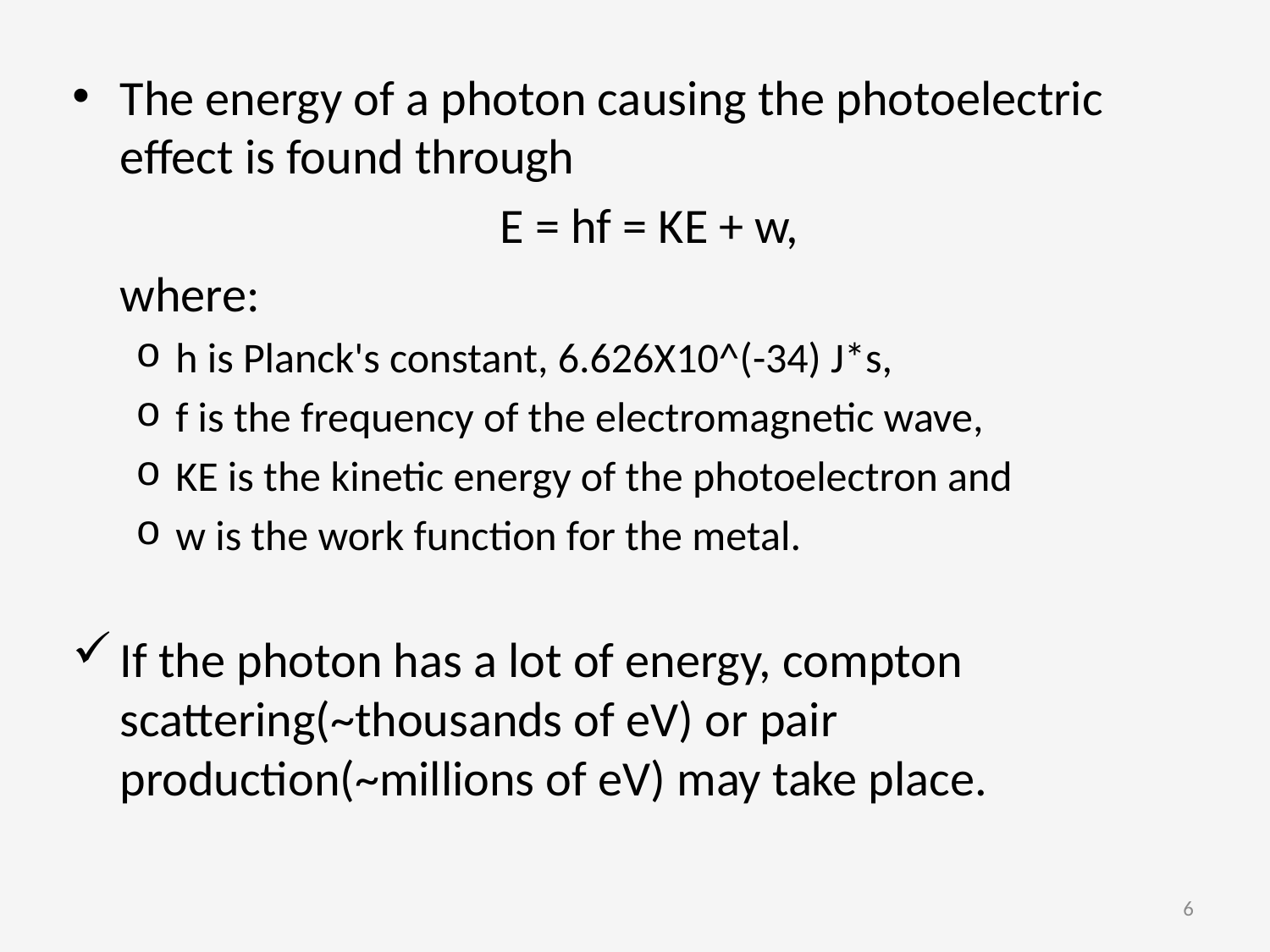

The energy of a photon causing the photoelectric effect is found through
	E = hf = KE + w,
	where:
h is Planck's constant, 6.626X10^(-34) J*s,
f is the frequency of the electromagnetic wave,
KE is the kinetic energy of the photoelectron and
w is the work function for the metal.

If the photon has a lot of energy, compton scattering(~thousands of eV) or pair production(~millions of eV) may take place.

6